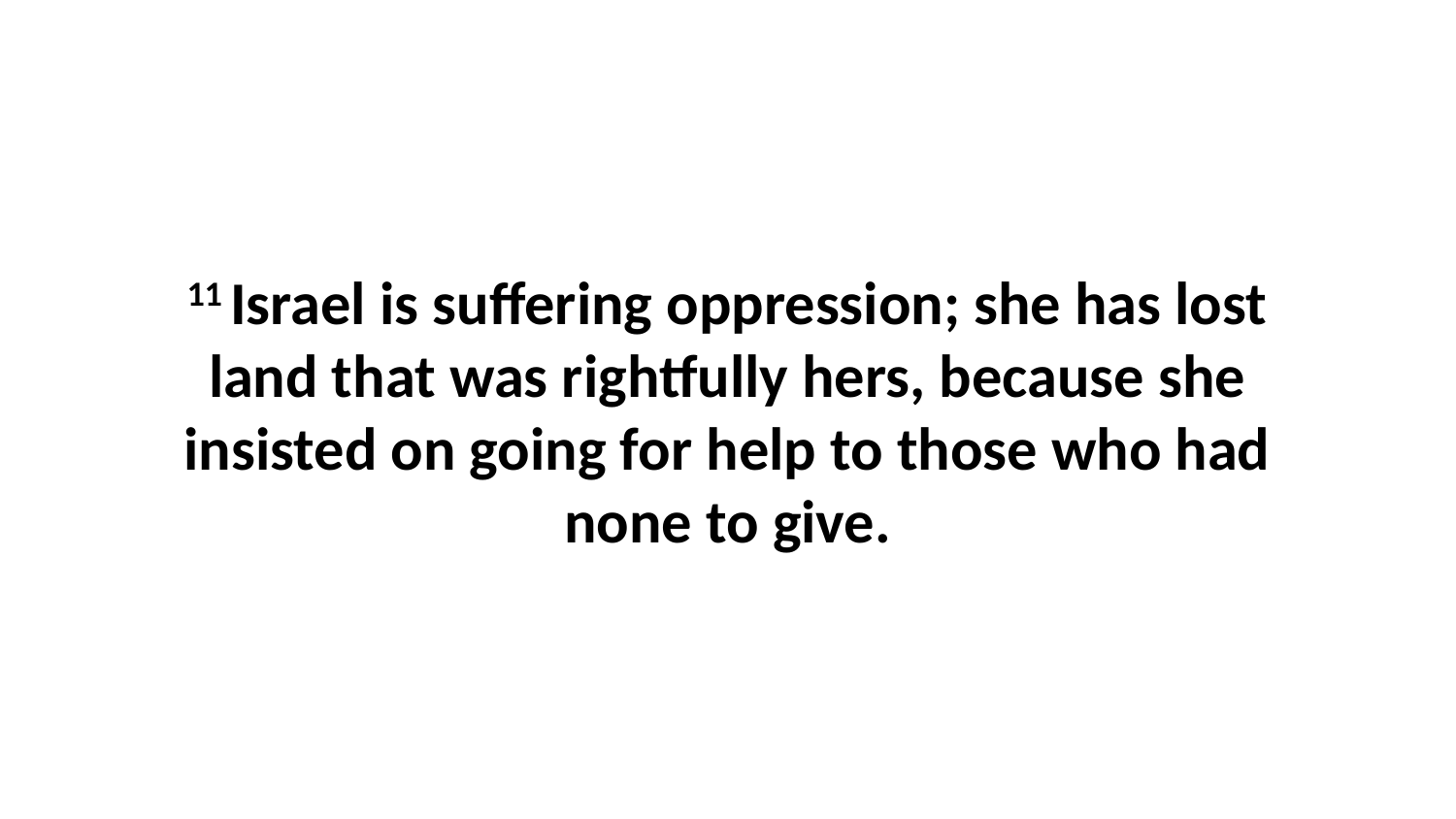

11 Israel is suffering oppression; she has lost land that was rightfully hers, because she insisted on going for help to those who had none to give.